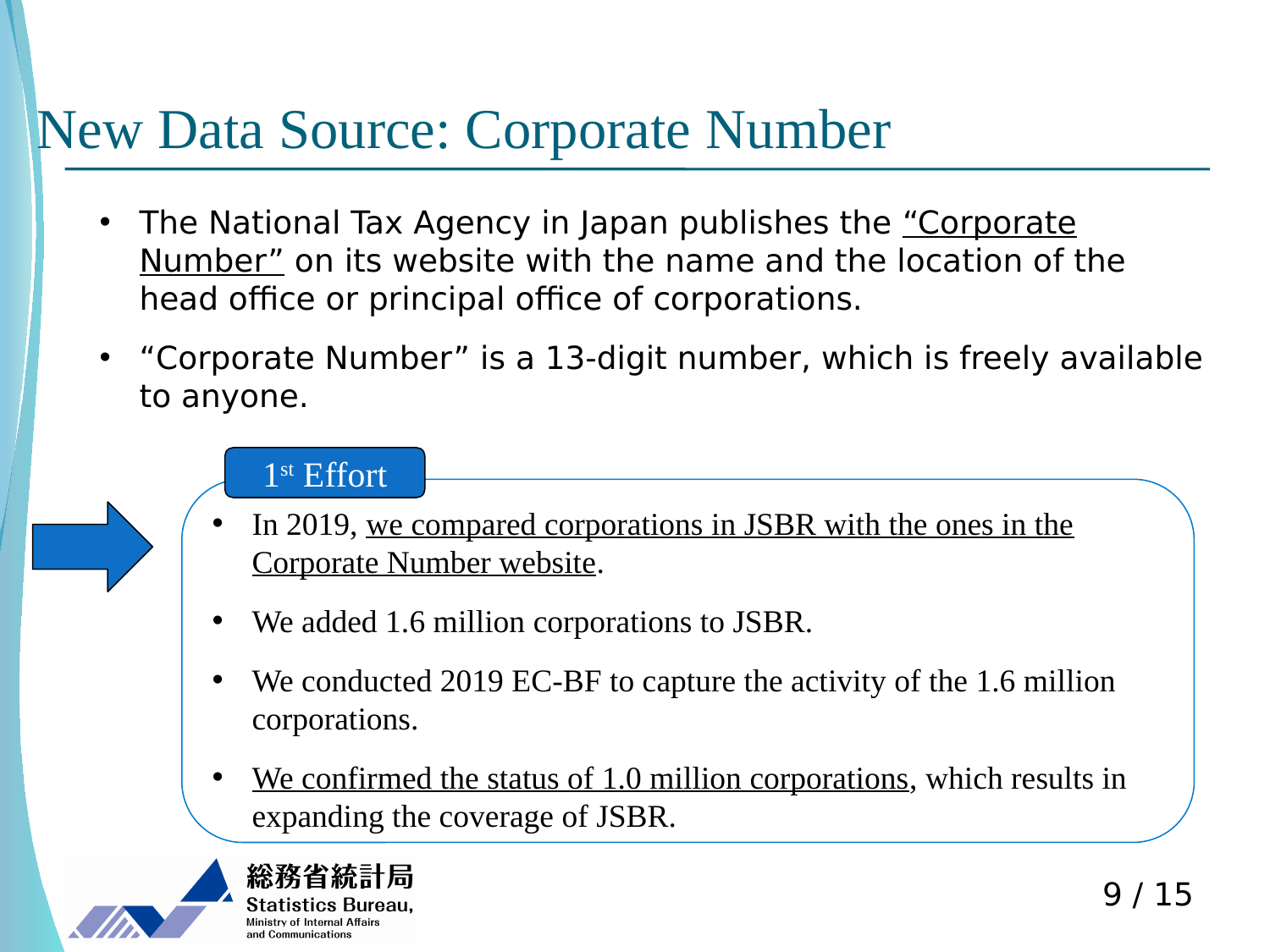

# New Data Source: Corporate Number
The National Tax Agency in Japan publishes the “Corporate Number” on its website with the name and the location of the head office or principal office of corporations.
“Corporate Number” is a 13-digit number, which is freely available to anyone.

1st Effort
In 2019, we compared corporations in JSBR with the ones in the Corporate Number website.
We added 1.6 million corporations to JSBR.
We conducted 2019 EC-BF to capture the activity of the 1.6 million corporations.
We confirmed the status of 1.0 million corporations, which results in expanding the coverage of JSBR.

9 / 15